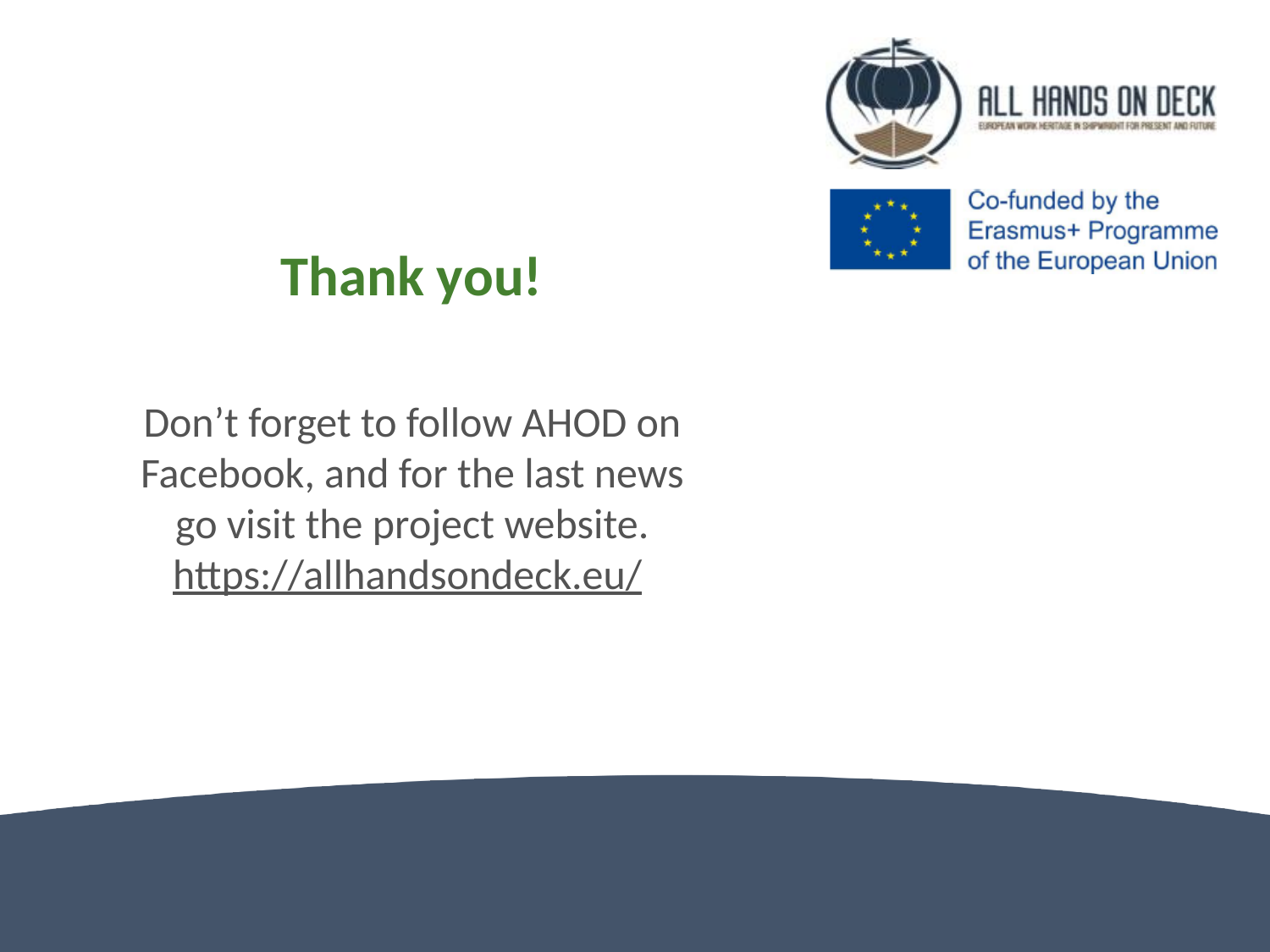

Thank you!

Don’t forget to follow AHOD on Facebook, and for the last news go visit the project website.
https://allhandsondeck.eu/